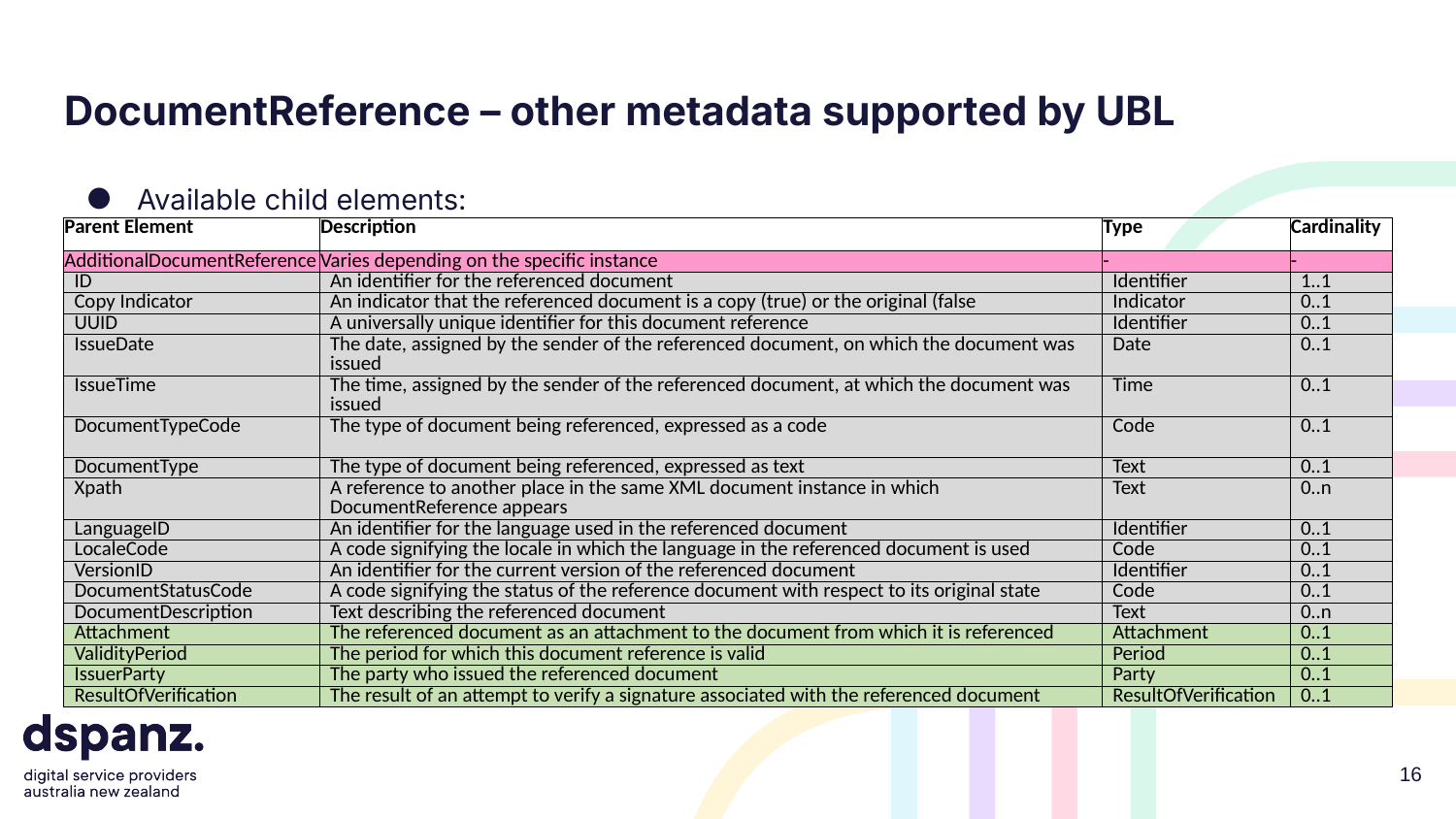

# DocumentReference – other metadata supported by UBL
Available child elements:

| Parent Element | Description | Type | Cardinality |
| --- | --- | --- | --- |
| AdditionalDocumentReference | Varies depending on the specific instance | - | - |
| ID | An identifier for the referenced document | Identifier | 1..1 |
| Copy Indicator | An indicator that the referenced document is a copy (true) or the original (false | Indicator | 0..1 |
| UUID | A universally unique identifier for this document reference | Identifier | 0..1 |
| IssueDate | The date, assigned by the sender of the referenced document, on which the document was issued | Date | 0..1 |
| IssueTime | The time, assigned by the sender of the referenced document, at which the document was issued | Time | 0..1 |
| DocumentTypeCode | The type of document being referenced, expressed as a code | Code | 0..1 |
| DocumentType | The type of document being referenced, expressed as text | Text | 0..1 |
| Xpath | A reference to another place in the same XML document instance in which DocumentReference appears | Text | 0..n |
| LanguageID | An identifier for the language used in the referenced document | Identifier | 0..1 |
| LocaleCode | A code signifying the locale in which the language in the referenced document is used | Code | 0..1 |
| VersionID | An identifier for the current version of the referenced document | Identifier | 0..1 |
| DocumentStatusCode | A code signifying the status of the reference document with respect to its original state | Code | 0..1 |
| DocumentDescription | Text describing the referenced document | Text | 0..n |
| Attachment | The referenced document as an attachment to the document from which it is referenced | Attachment | 0..1 |
| ValidityPeriod | The period for which this document reference is valid | Period | 0..1 |
| IssuerParty | The party who issued the referenced document | Party | 0..1 |
| ResultOfVerification | The result of an attempt to verify a signature associated with the referenced document | ResultOfVerification | 0..1 |
16